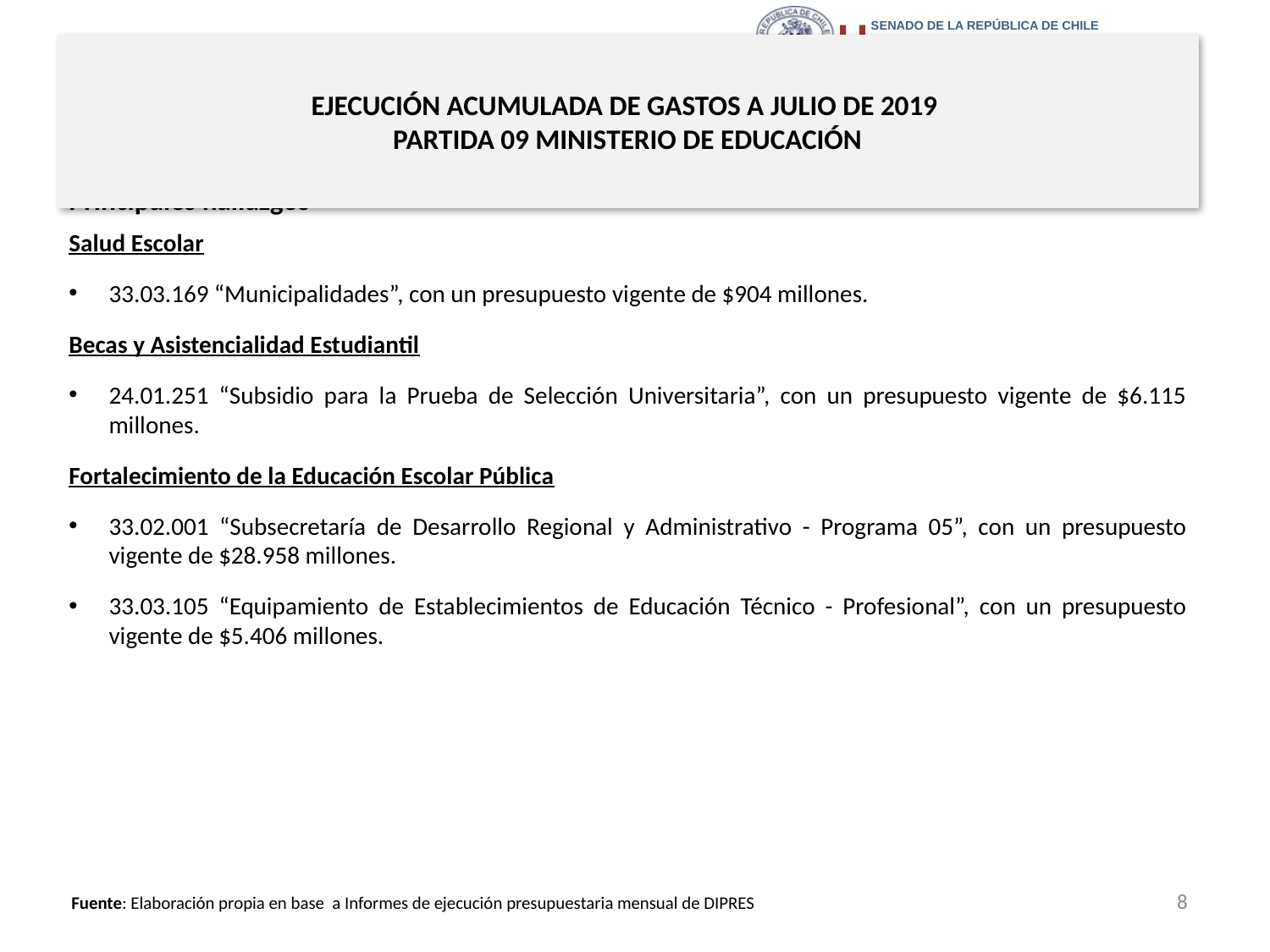

# EJECUCIÓN ACUMULADA DE GASTOS A JULIO DE 2019 PARTIDA 09 MINISTERIO DE EDUCACIÓN
Principales hallazgos
Salud Escolar
33.03.169 “Municipalidades”, con un presupuesto vigente de $904 millones.
Becas y Asistencialidad Estudiantil
24.01.251 “Subsidio para la Prueba de Selección Universitaria”, con un presupuesto vigente de $6.115 millones.
Fortalecimiento de la Educación Escolar Pública
33.02.001 “Subsecretaría de Desarrollo Regional y Administrativo - Programa 05”, con un presupuesto vigente de $28.958 millones.
33.03.105 “Equipamiento de Establecimientos de Educación Técnico - Profesional”, con un presupuesto vigente de $5.406 millones.

8